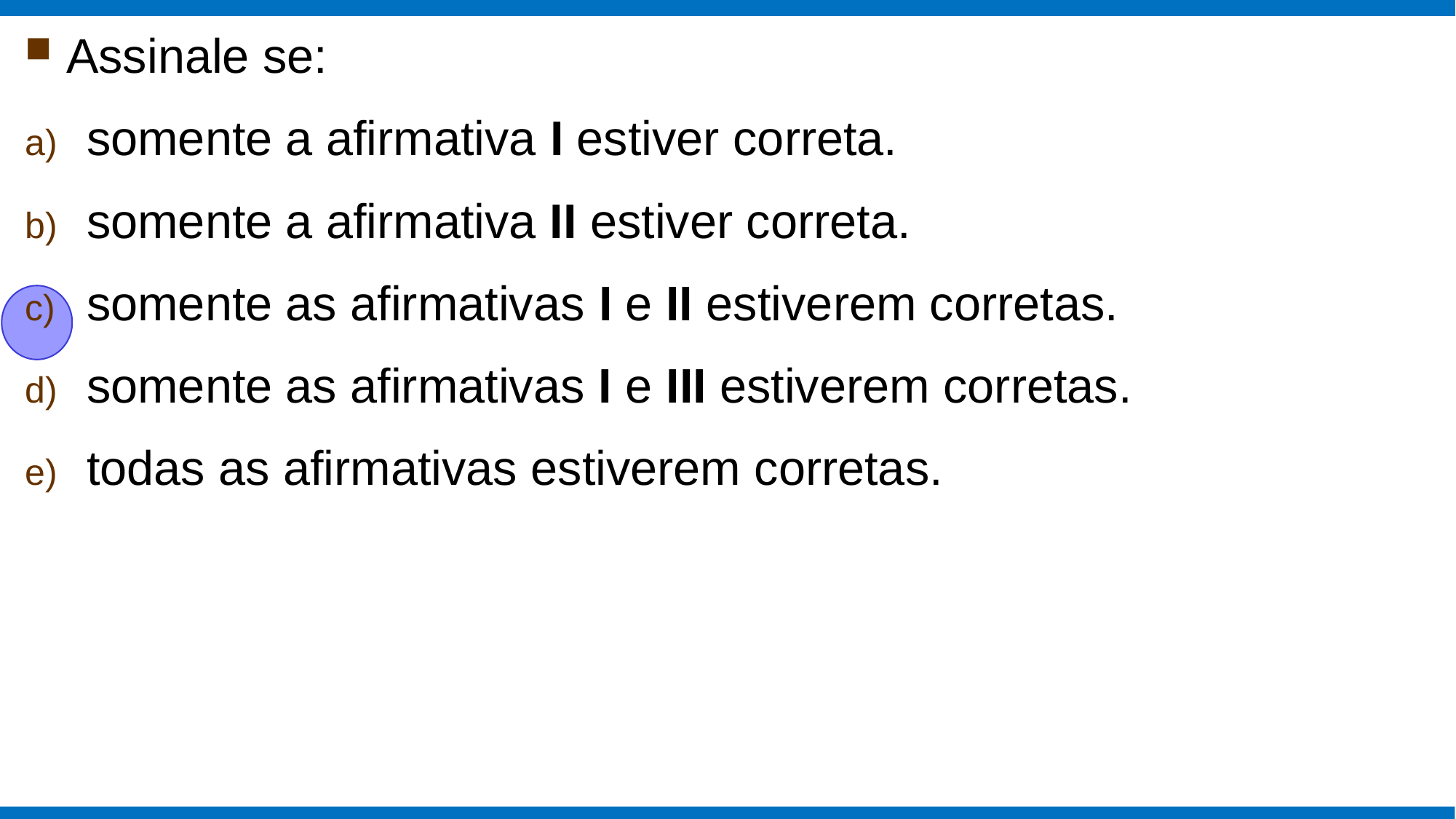

Assinale se:
somente a afirmativa I estiver correta.
somente a afirmativa II estiver correta.
somente as afirmativas I e II estiverem corretas.
somente as afirmativas I e III estiverem corretas.
todas as afirmativas estiverem corretas.